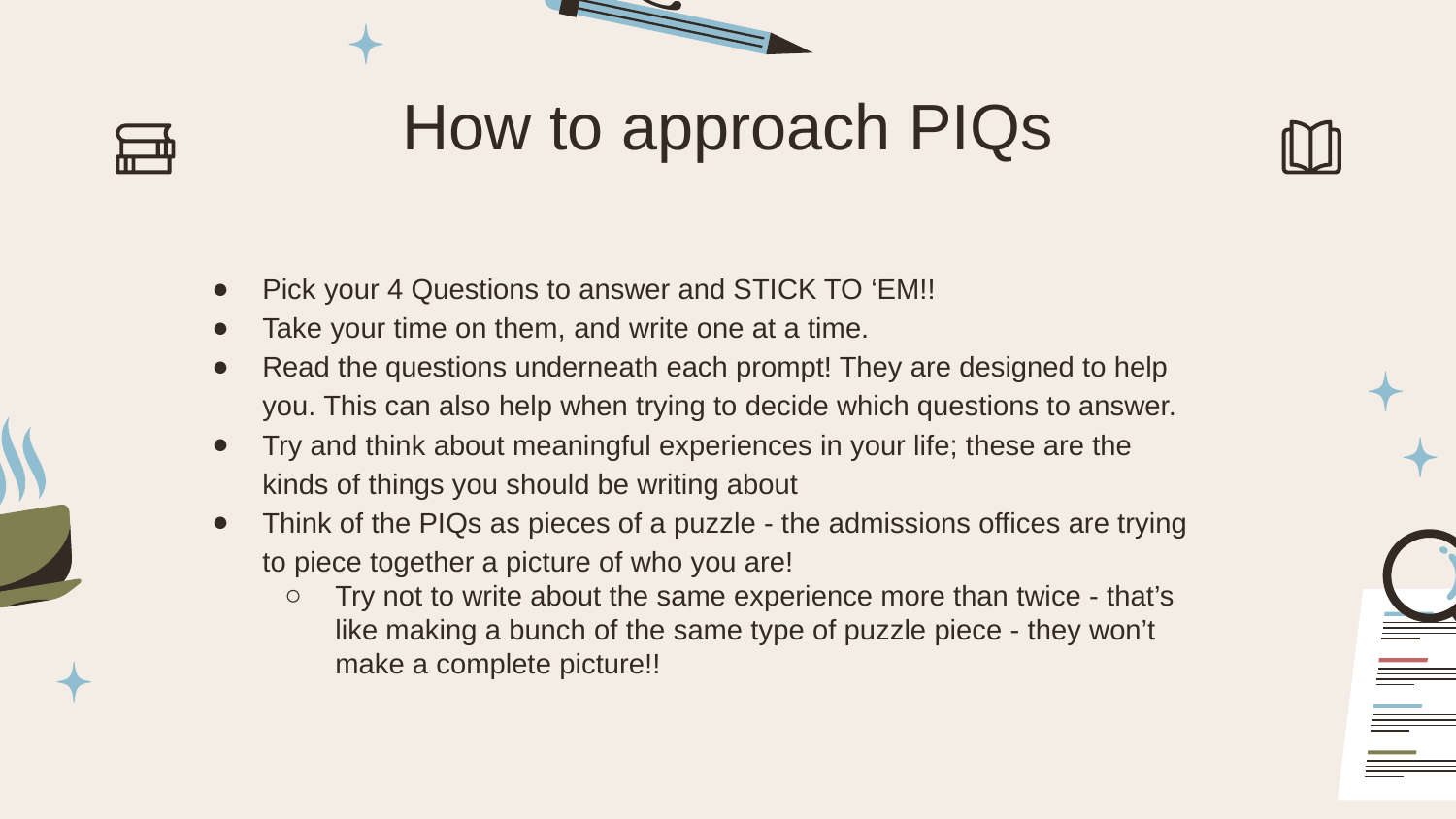

# How to approach PIQs

Pick your 4 Questions to answer and STICK TO ‘EM!!
Take your time on them, and write one at a time.
Read the questions underneath each prompt! They are designed to help you. This can also help when trying to decide which questions to answer.
Try and think about meaningful experiences in your life; these are the kinds of things you should be writing about
Think of the PIQs as pieces of a puzzle - the admissions offices are trying to piece together a picture of who you are!
Try not to write about the same experience more than twice - that’s like making a bunch of the same type of puzzle piece - they won’t make a complete picture!!